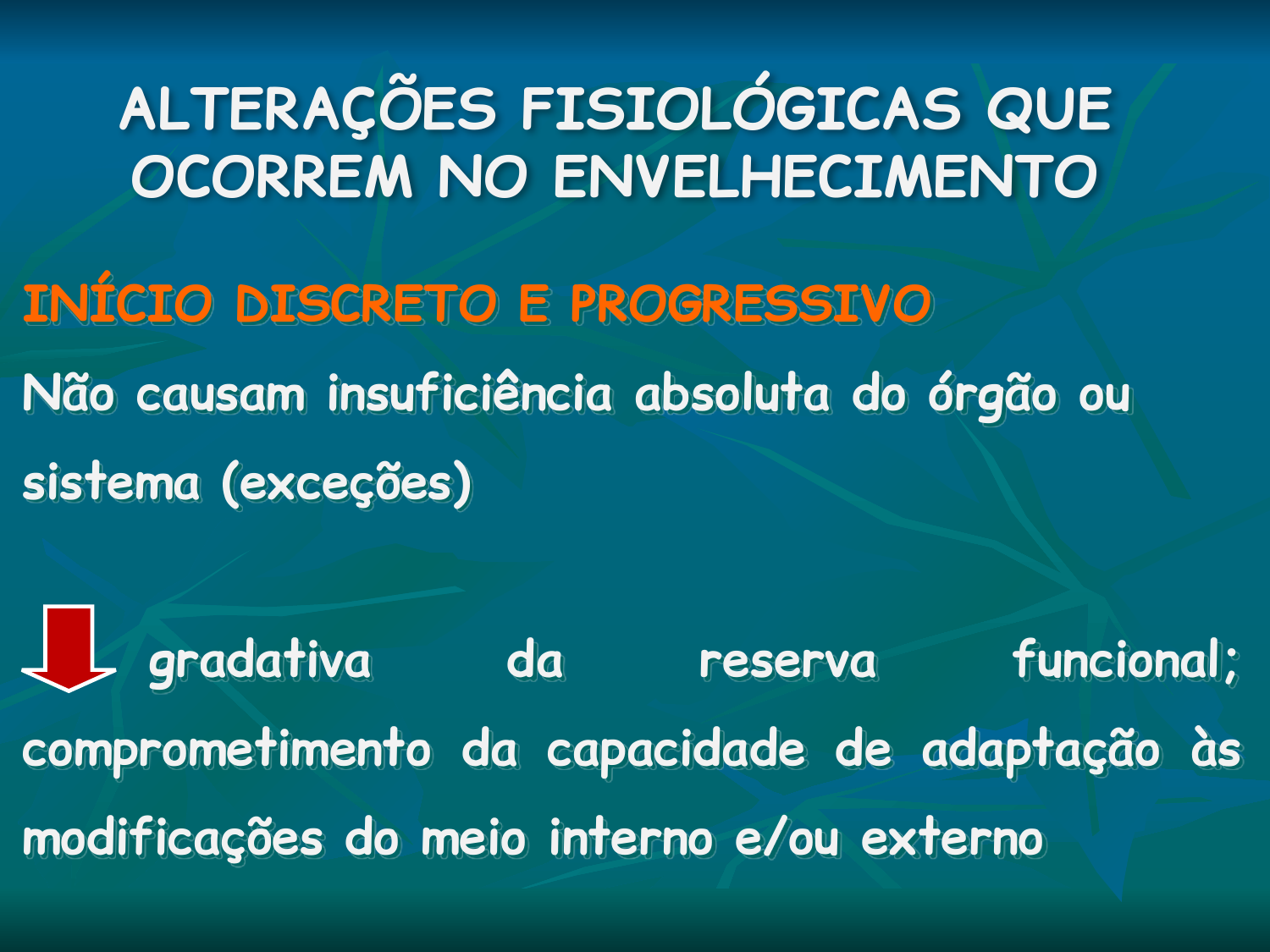

ALTERAÇÕES FISIOLÓGICAS QUE OCORREM NO ENVELHECIMENTO
INÍCIO DISCRETO E PROGRESSIVO
Não causam insuficiência absoluta do órgão ou sistema (exceções)

	gradativa da reserva funcional; comprometimento da capacidade de adaptação às modificações do meio interno e/ou externo